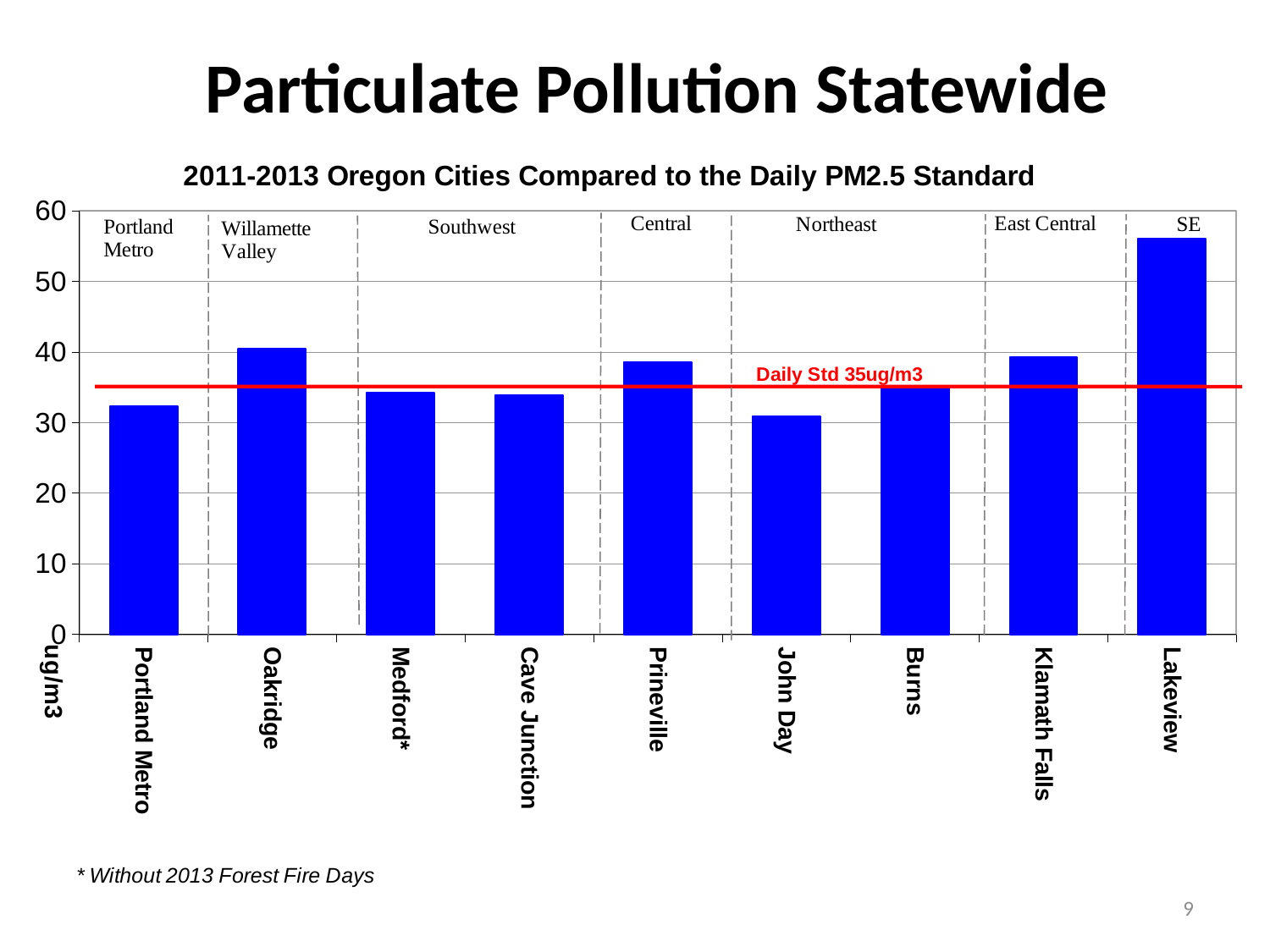

# Particulate Pollution Statewide

### Chart: 2011-2013 Oregon Cities Compared to the Daily PM2.5 Standard

| Category | 2011-2013 |
|---|---|
| Portland Metro | 32.26666666666647 |
| Oakridge | 40.46666666666639 |
| Medford* | 34.26666666666647 |
| Cave Junction | 33.833333333333336 |
| Prineville | 38.53333333333334 |
| John Day | 30.900000000000002 |
| Burns | 34.833333333333336 |
| Klamath Falls | 39.23333333333336 |
| Lakeview | 56.03333333333333 |
9